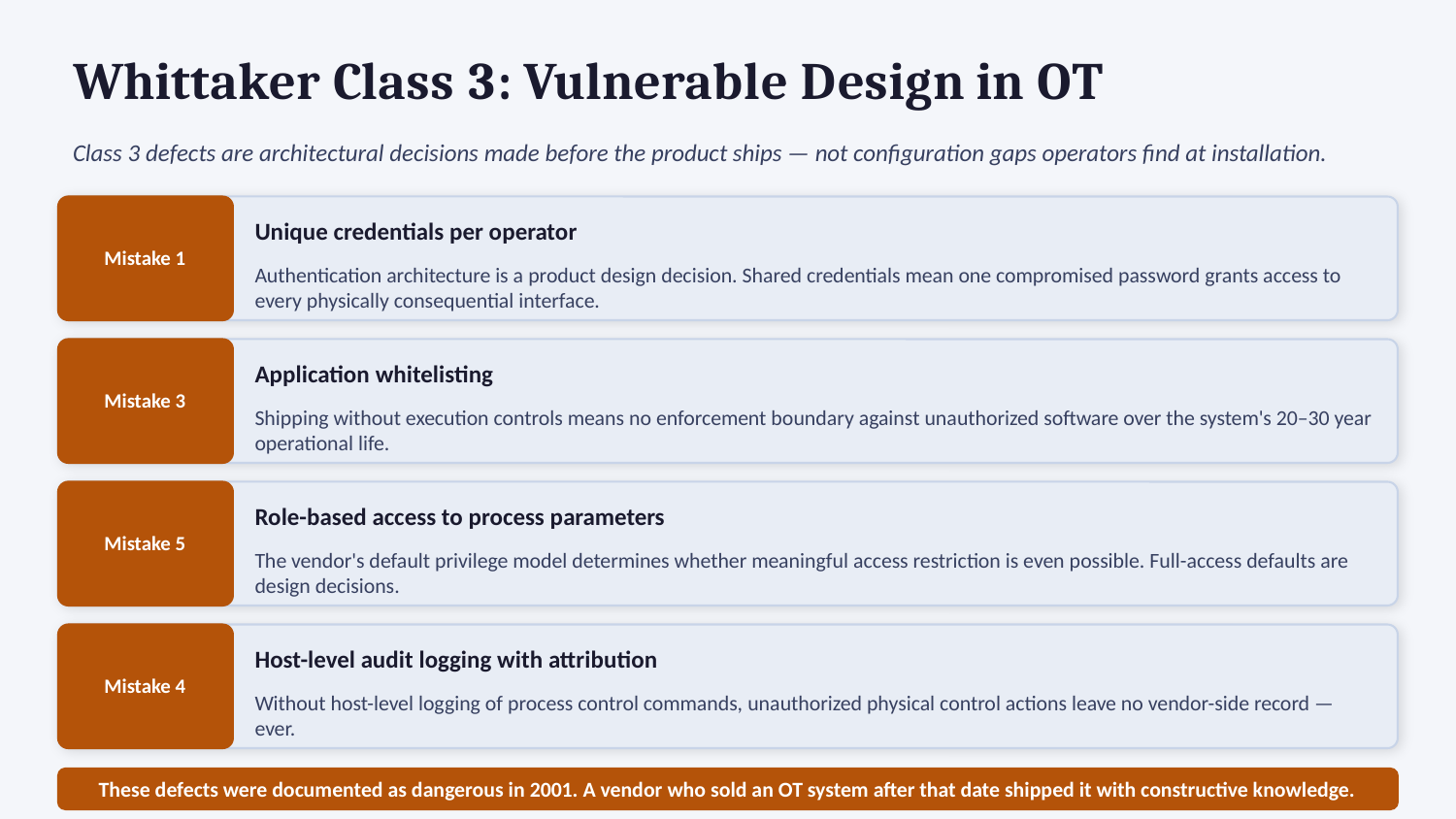

Whittaker Class 3: Vulnerable Design in OT
Class 3 defects are architectural decisions made before the product ships — not configuration gaps operators find at installation.

Unique credentials per operator
Mistake 1
Authentication architecture is a product design decision. Shared credentials mean one compromised password grants access to every physically consequential interface.

Application whitelisting
Mistake 3
Shipping without execution controls means no enforcement boundary against unauthorized software over the system's 20–30 year operational life.

Role-based access to process parameters
Mistake 5
The vendor's default privilege model determines whether meaningful access restriction is even possible. Full-access defaults are design decisions.

Host-level audit logging with attribution
Mistake 4
Without host-level logging of process control commands, unauthorized physical control actions leave no vendor-side record — ever.

These defects were documented as dangerous in 2001. A vendor who sold an OT system after that date shipped it with constructive knowledge.